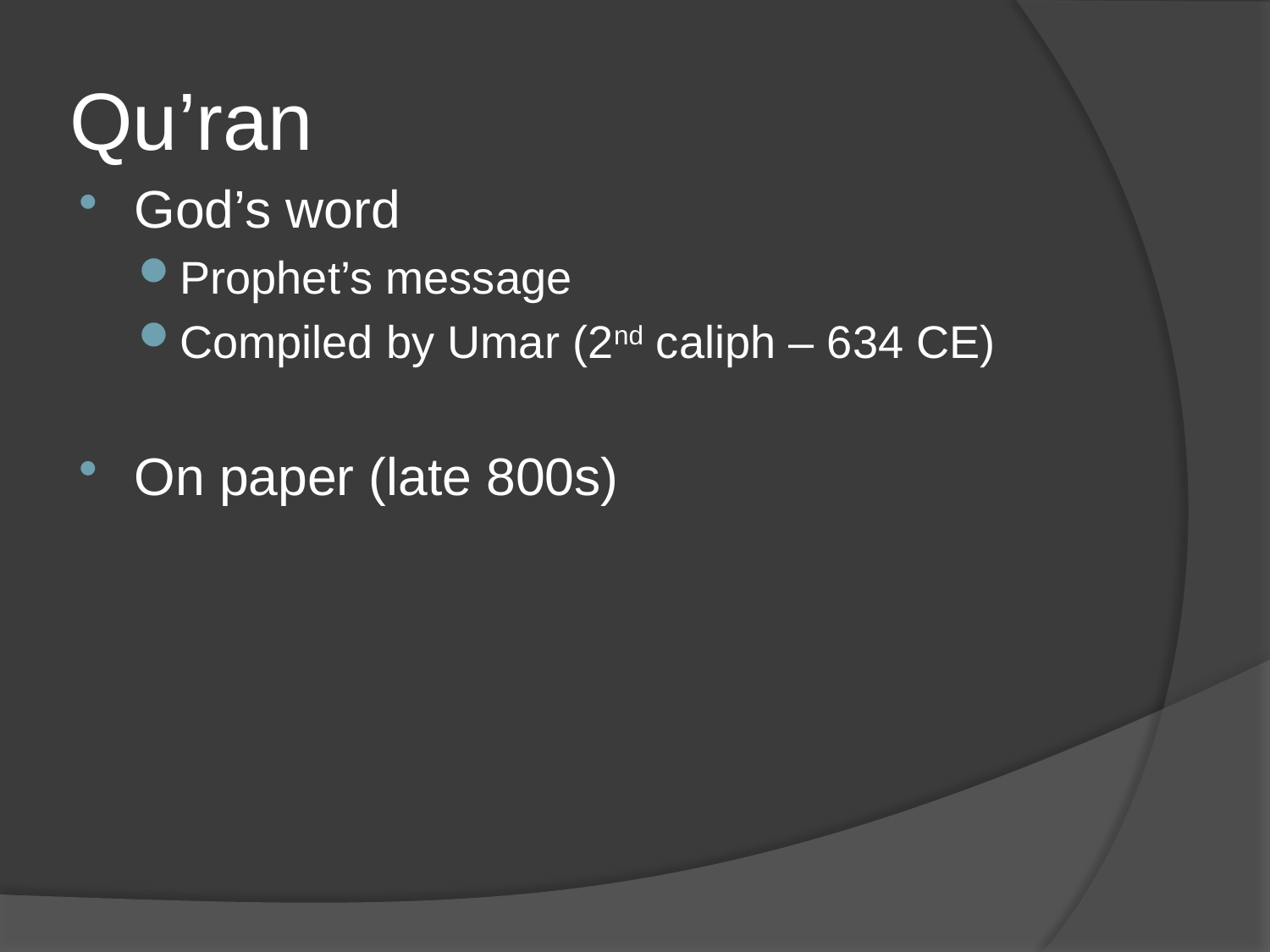

# Qu’ran
God’s word
Prophet’s message
Compiled by Umar (2nd caliph – 634 CE)

On paper (late 800s)